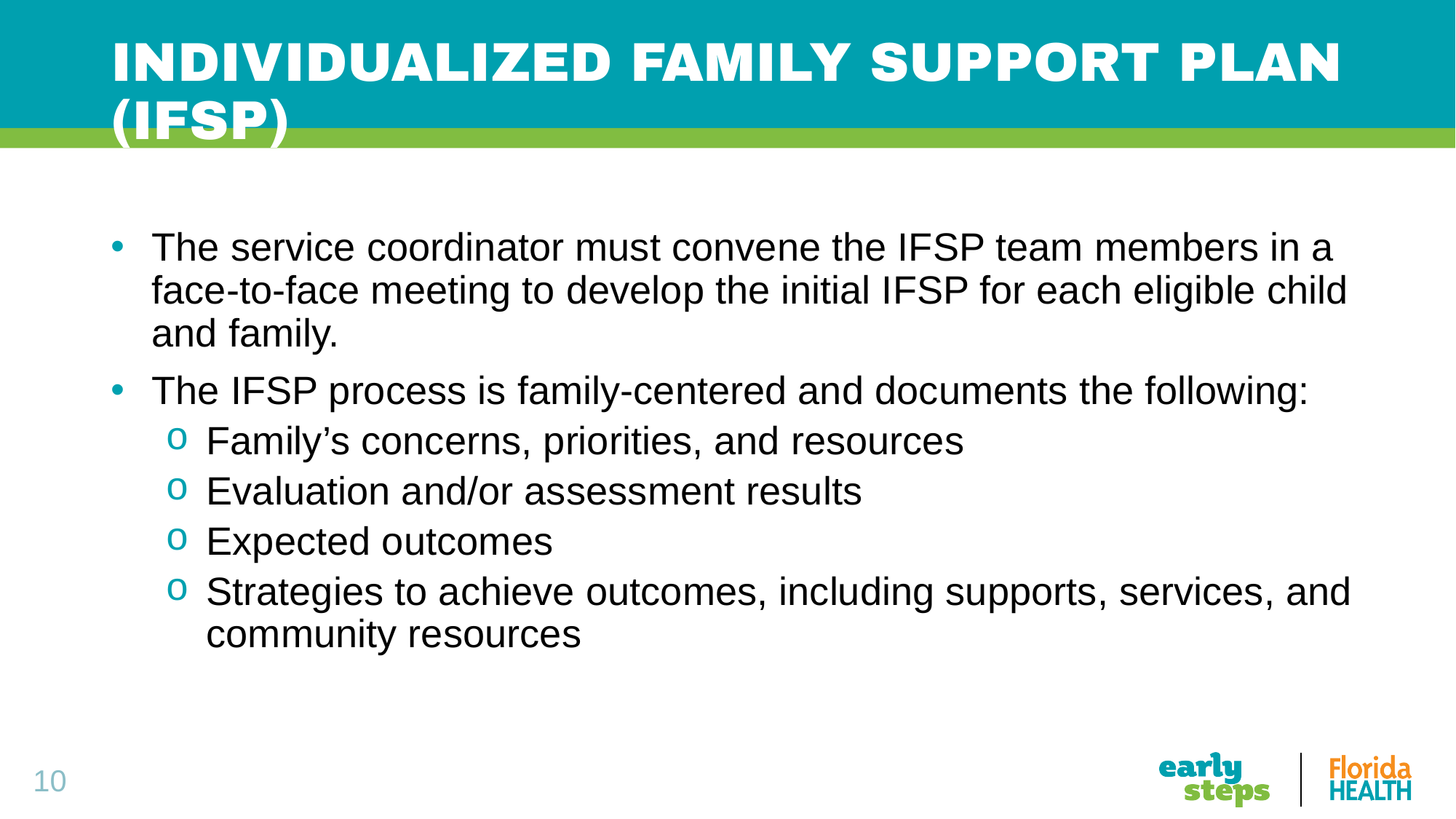

# Individualized Family Support Plan (IFSP)

The service coordinator must convene the IFSP team members in a face-to-face meeting to develop the initial IFSP for each eligible child and family.
The IFSP process is family-centered and documents the following:
Family’s concerns, priorities, and resources​
Evaluation and/or assessment results​
Expected outcomes​
Strategies to achieve outcomes, including supports, services, and community resources

10